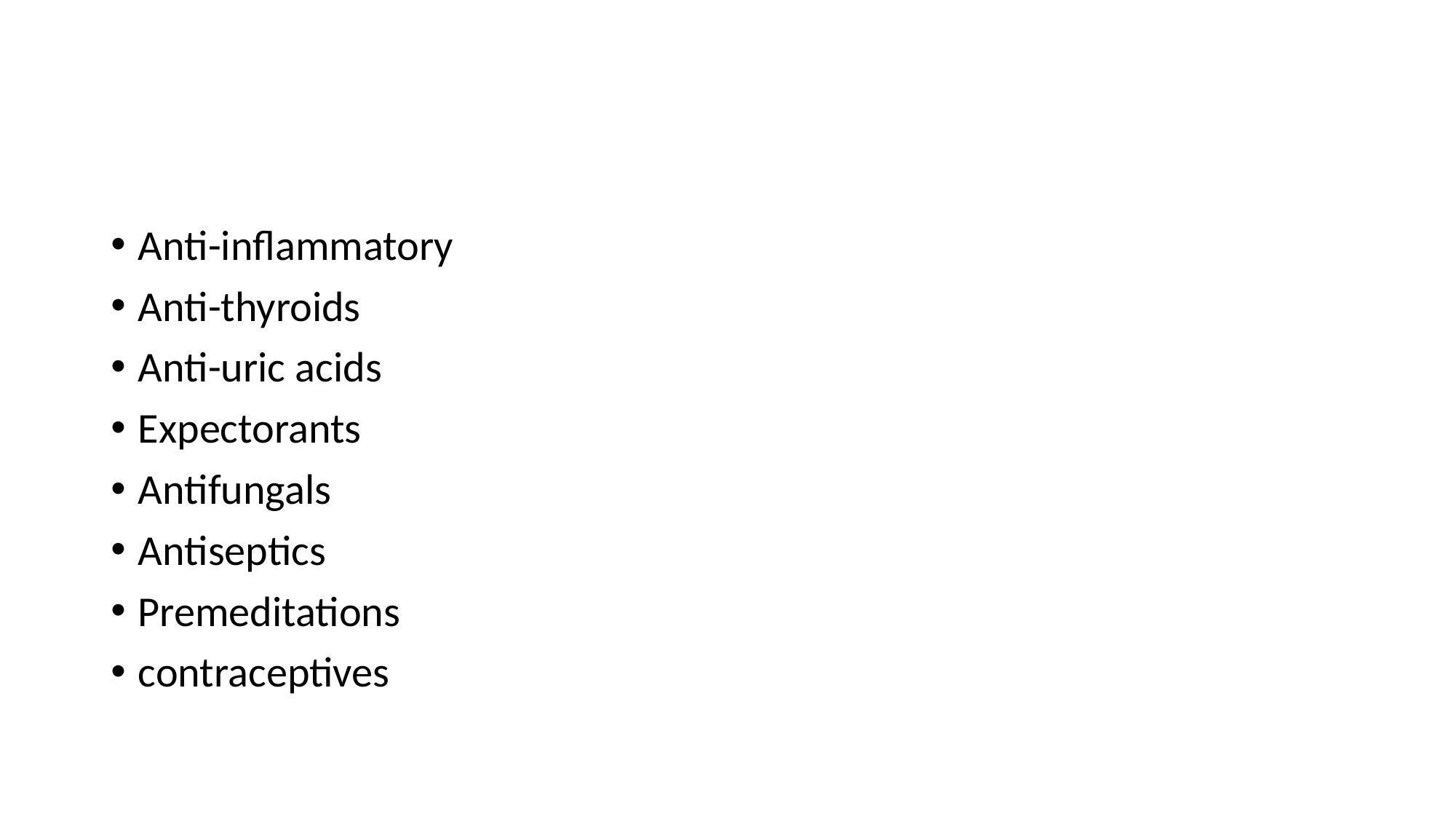

#
Anti-inflammatory
Anti-thyroids
Anti-uric acids
Expectorants
Antifungals
Antiseptics
Premeditations
contraceptives